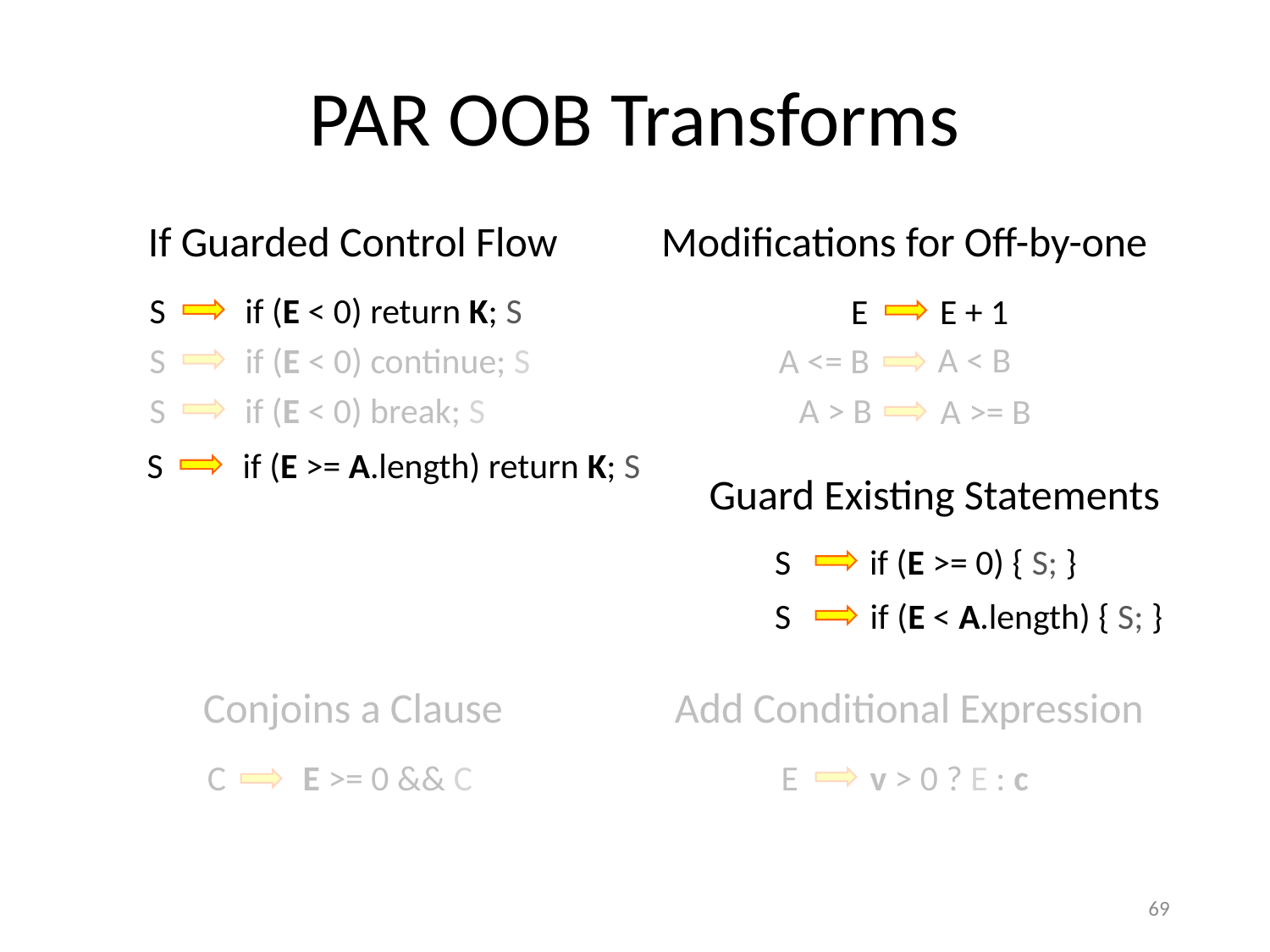

# PAR OOB Transforms
If Guarded Control Flow
Modifications for Off-by-one
S
if (E < 0) return K; S

S
if (E < 0) continue; S

S
if (E < 0) break; S

E
E + 1

A < B
A <= B

A > B
A >= B

S
if (E >= A.length) return K; S

Guard Existing Statements
S
if (E >= 0) { S; }

S
if (E < A.length) { S; }

Conjoins a Clause

Add Conditional Expression

C
E >= 0 && C

E
v > 0 ? E : c

69